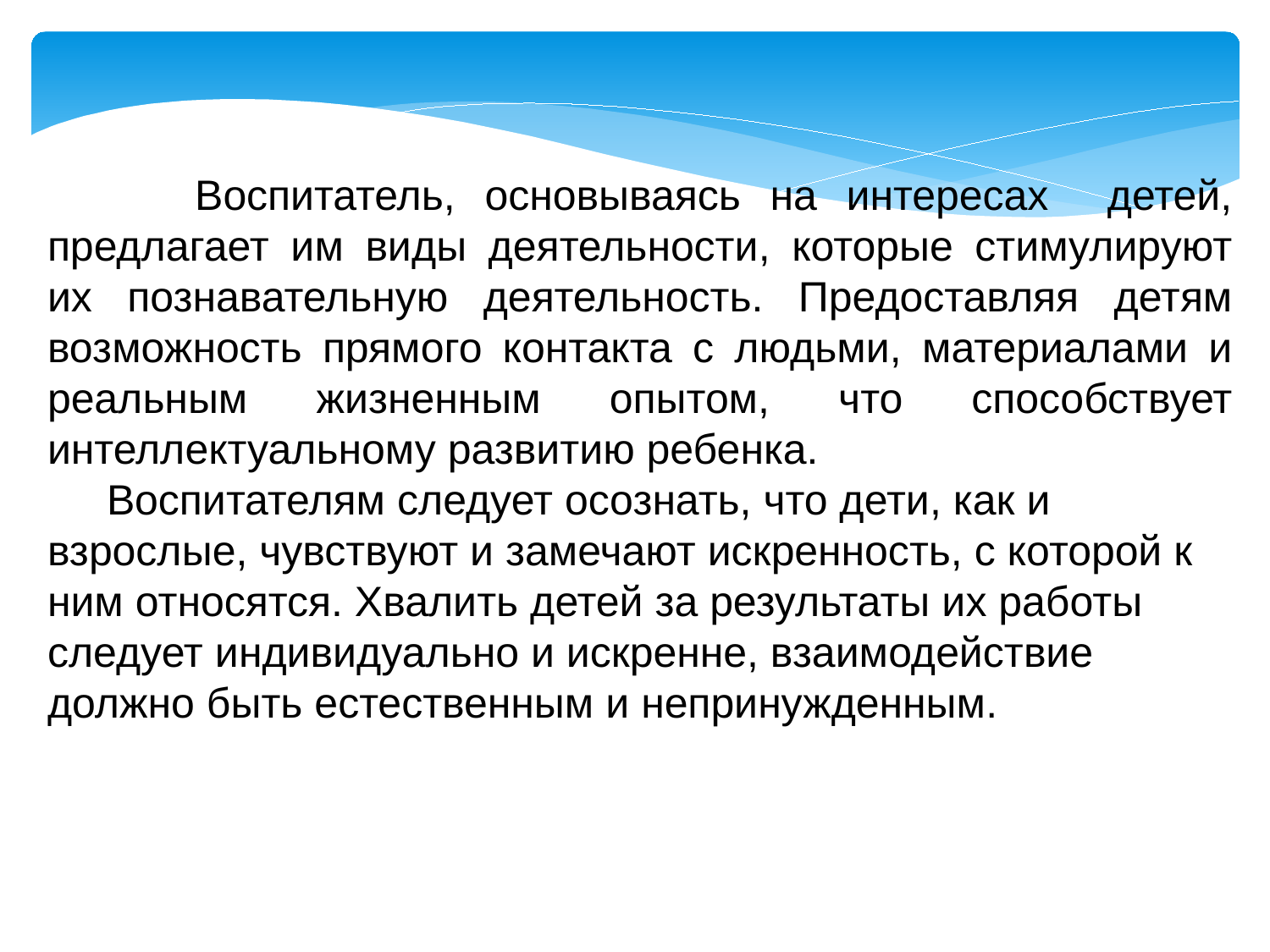

Воспитатель, основываясь на интересах  детей, предлагает им виды деятельности, которые стимулируют их познавательную деятельность. Предоставляя детям возможность прямого контакта с людьми, материалами и реальным жизненным опытом, что способствует интеллектуальному развитию ребенка.
     Воспитателям следует осознать, что дети, как и взрослые, чувствуют и замечают искренность, с которой к ним относятся. Хвалить детей за результаты их работы следует индивидуально и искренне, взаимодействие должно быть естественным и непринужденным.